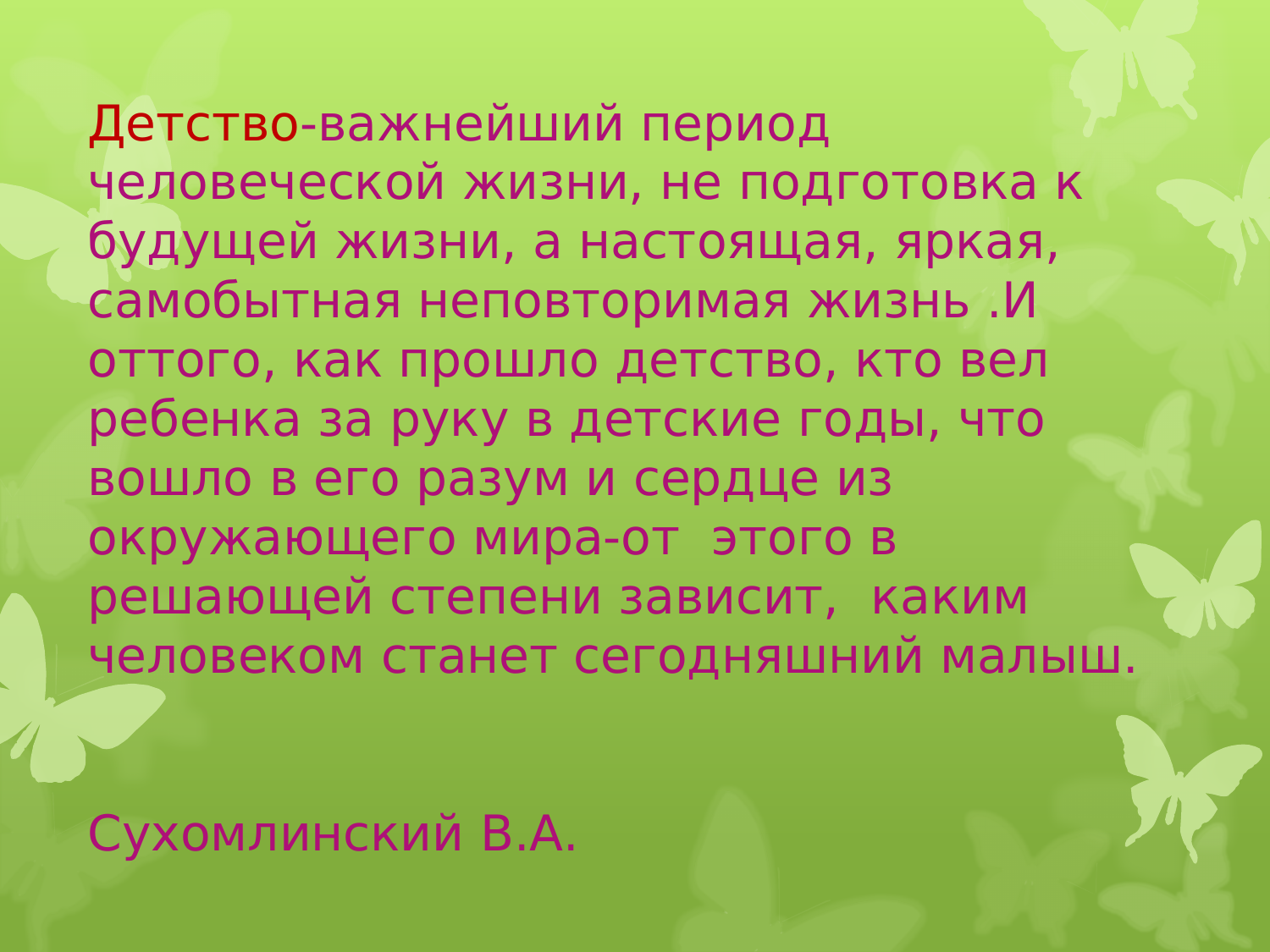

# Детство-важнейший период человеческой жизни, не подготовка к будущей жизни, а настоящая, яркая, самобытная неповторимая жизнь .И оттого, как прошло детство, кто вел ребенка за руку в детские годы, что вошло в его разум и сердце из окружающего мира-от  этого в решающей степени зависит,  каким человеком станет сегодняшний малыш. Сухомлинский В.А.